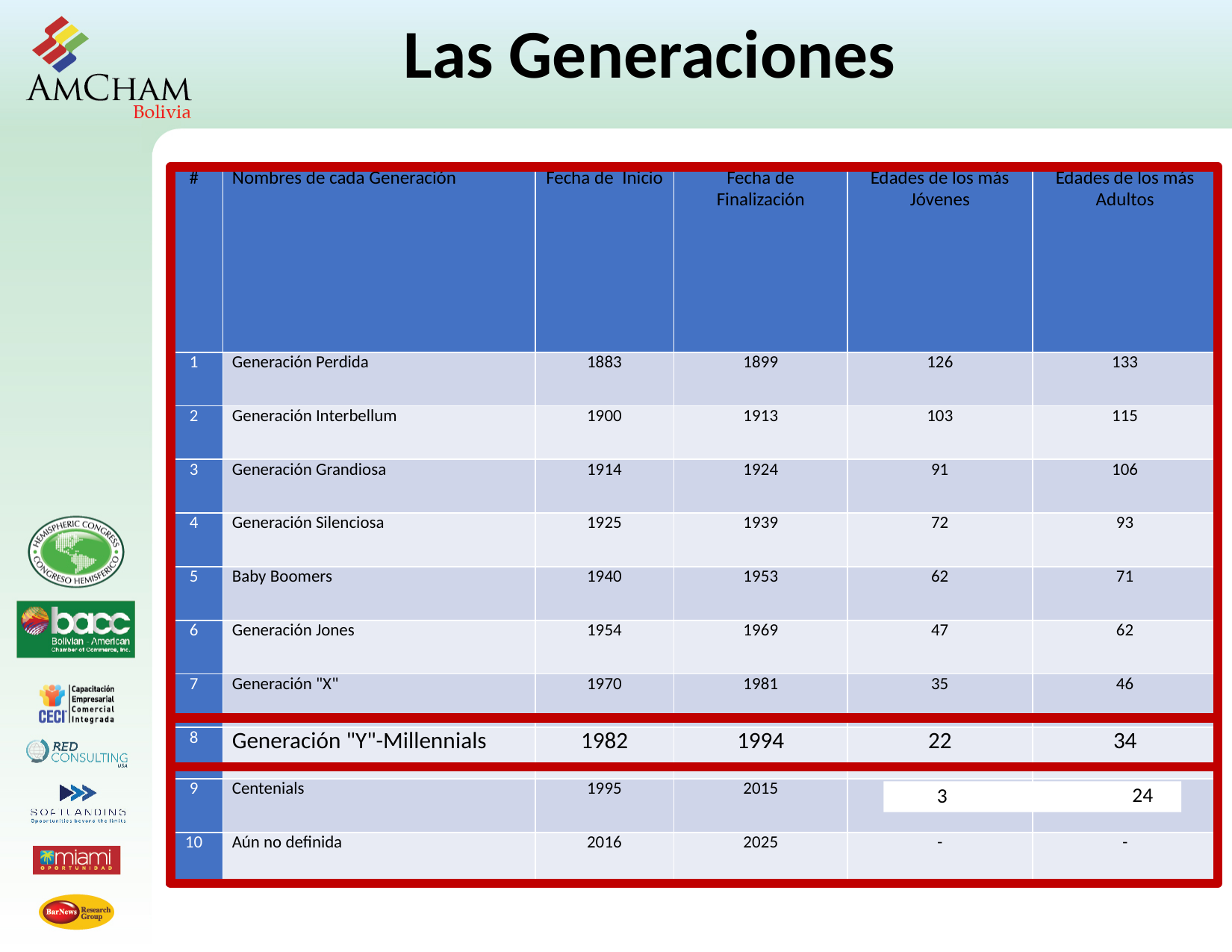

Las Generaciones
| # | Nombres de cada Generación | Fecha de Inicio | Fecha de Finalización | Edades de los más Jóvenes | Edades de los más Adultos |
| --- | --- | --- | --- | --- | --- |
| 1 | Generación Perdida | 1883 | 1899 | 126 | 133 |
| 2 | Generación Interbellum | 1900 | 1913 | 103 | 115 |
| 3 | Generación Grandiosa | 1914 | 1924 | 91 | 106 |
| 4 | Generación Silenciosa | 1925 | 1939 | 72 | 93 |
| 5 | Baby Boomers | 1940 | 1953 | 62 | 71 |
| 6 | Generación Jones | 1954 | 1969 | 47 | 62 |
| 7 | Generación "X" | 1970 | 1981 | 35 | 46 |
| 8 | Generación "Y"-Millennials | 1982 | 1994 | 22 | 34 |
| 9 | Centenials | 1995 | 2015 | 1 | 41 |
| 10 | Aún no definida | 2016 | 2025 | - | - |

24
3